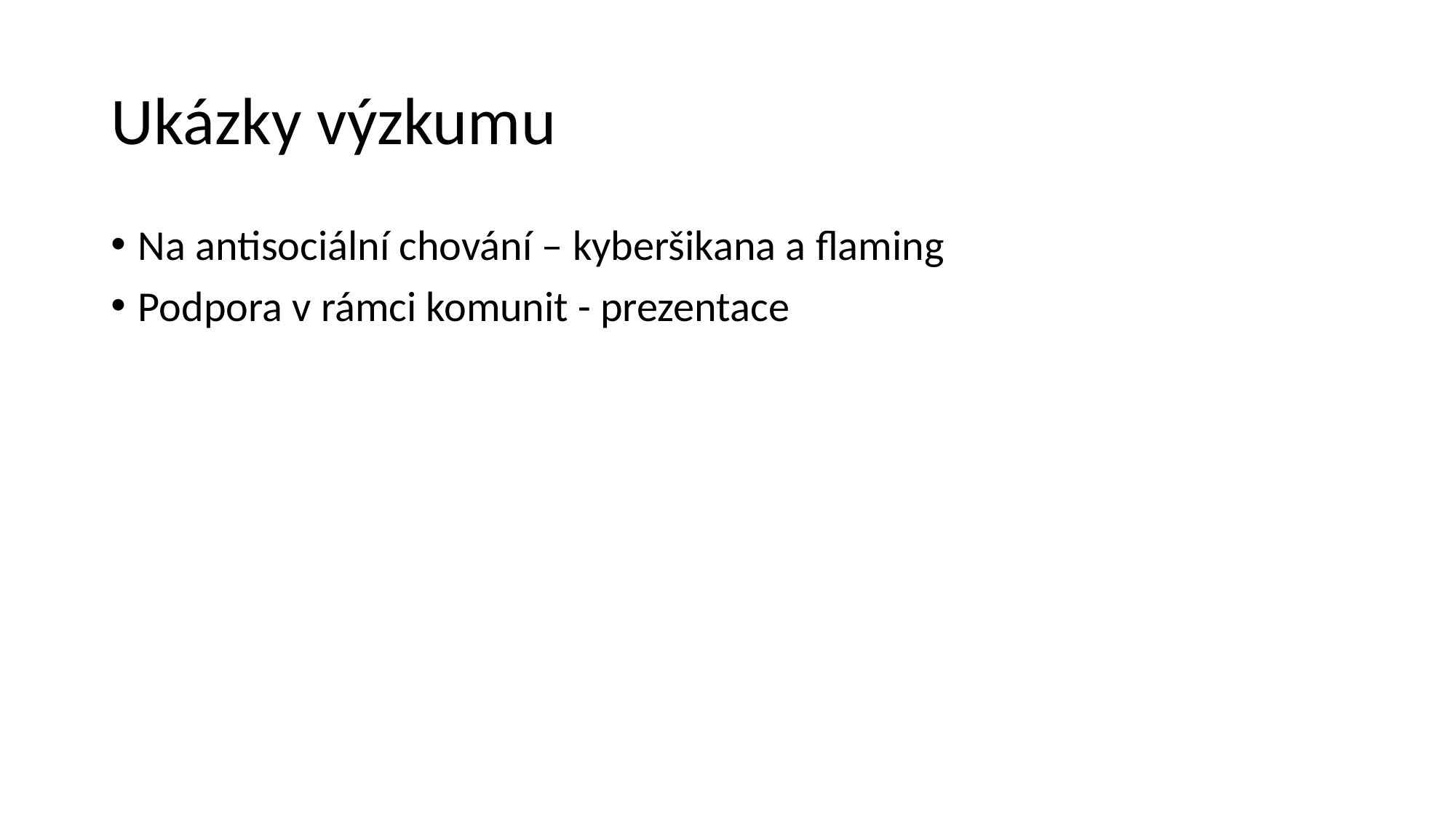

# Ukázky výzkumu
Na antisociální chování – kyberšikana a flaming
Podpora v rámci komunit - prezentace